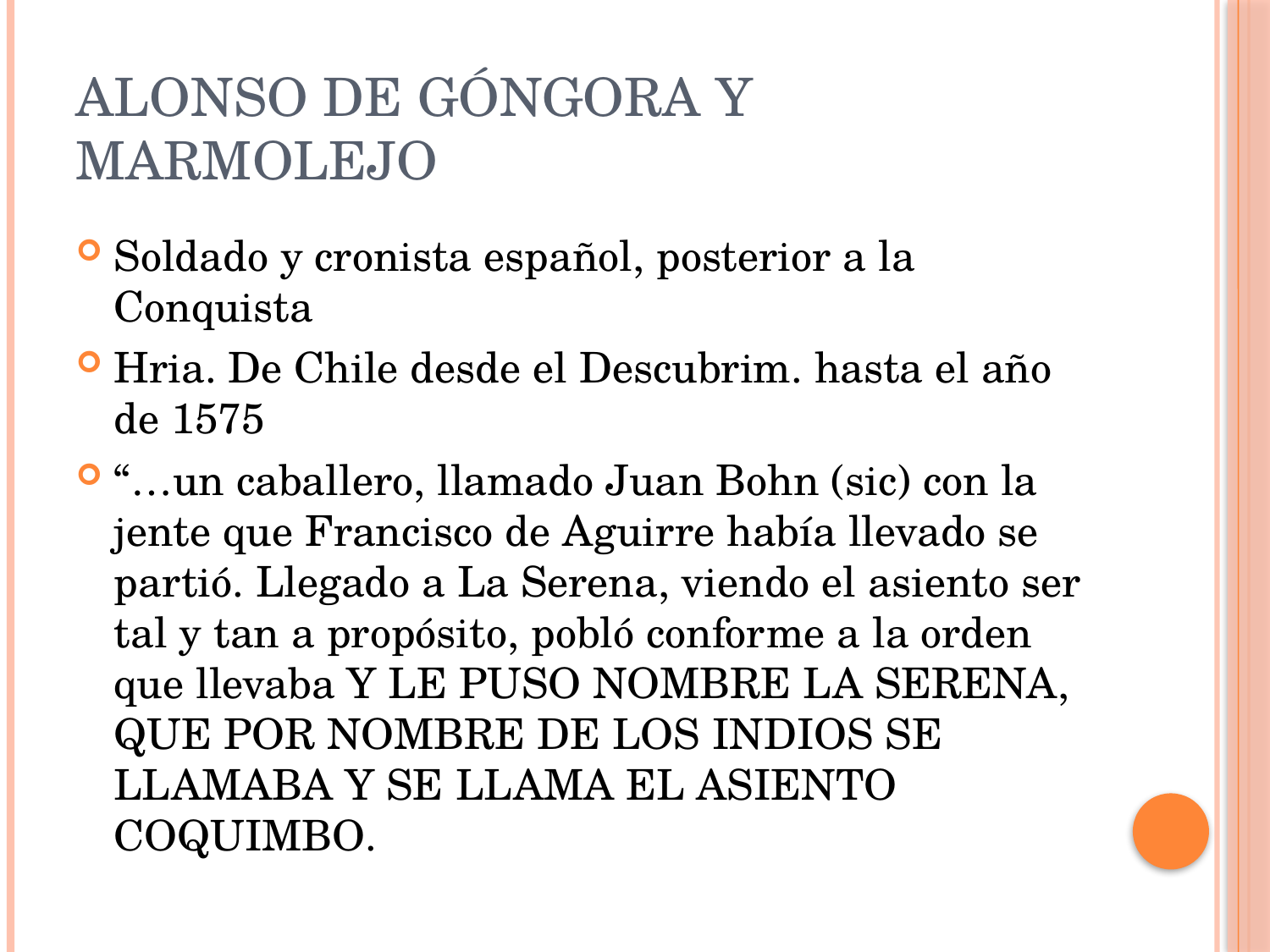

# ALONSO DE GÓNGORA Y MARMOLEJO
Soldado y cronista español, posterior a la Conquista
Hria. De Chile desde el Descubrim. hasta el año de 1575
“…un caballero, llamado Juan Bohn (sic) con la jente que Francisco de Aguirre había llevado se partió. Llegado a La Serena, viendo el asiento ser tal y tan a propósito, pobló conforme a la orden que llevaba Y LE PUSO NOMBRE LA SERENA, QUE POR NOMBRE DE LOS INDIOS SE LLAMABA Y SE LLAMA EL ASIENTO COQUIMBO.